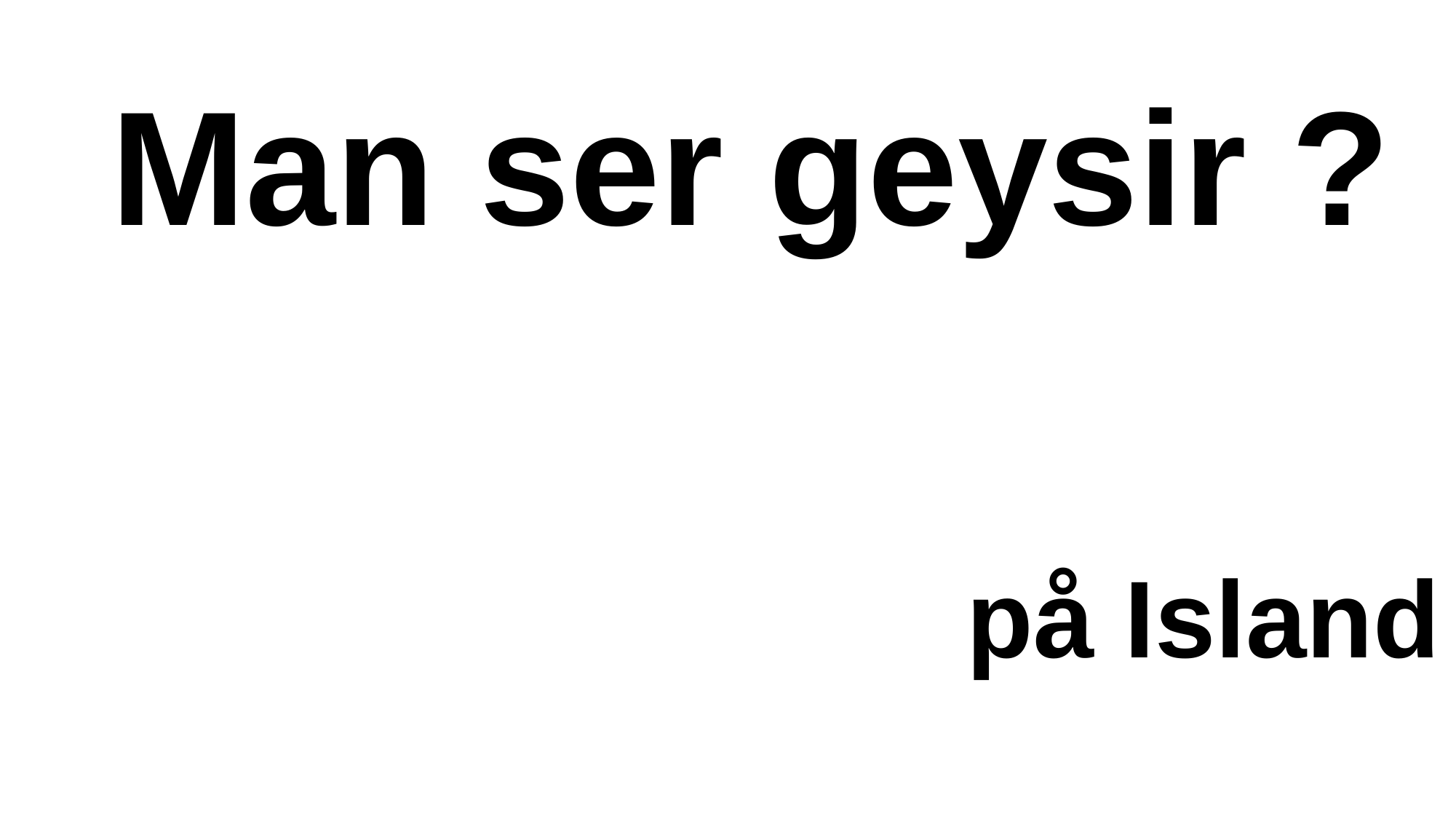

# Man ser geysir ?
på Island